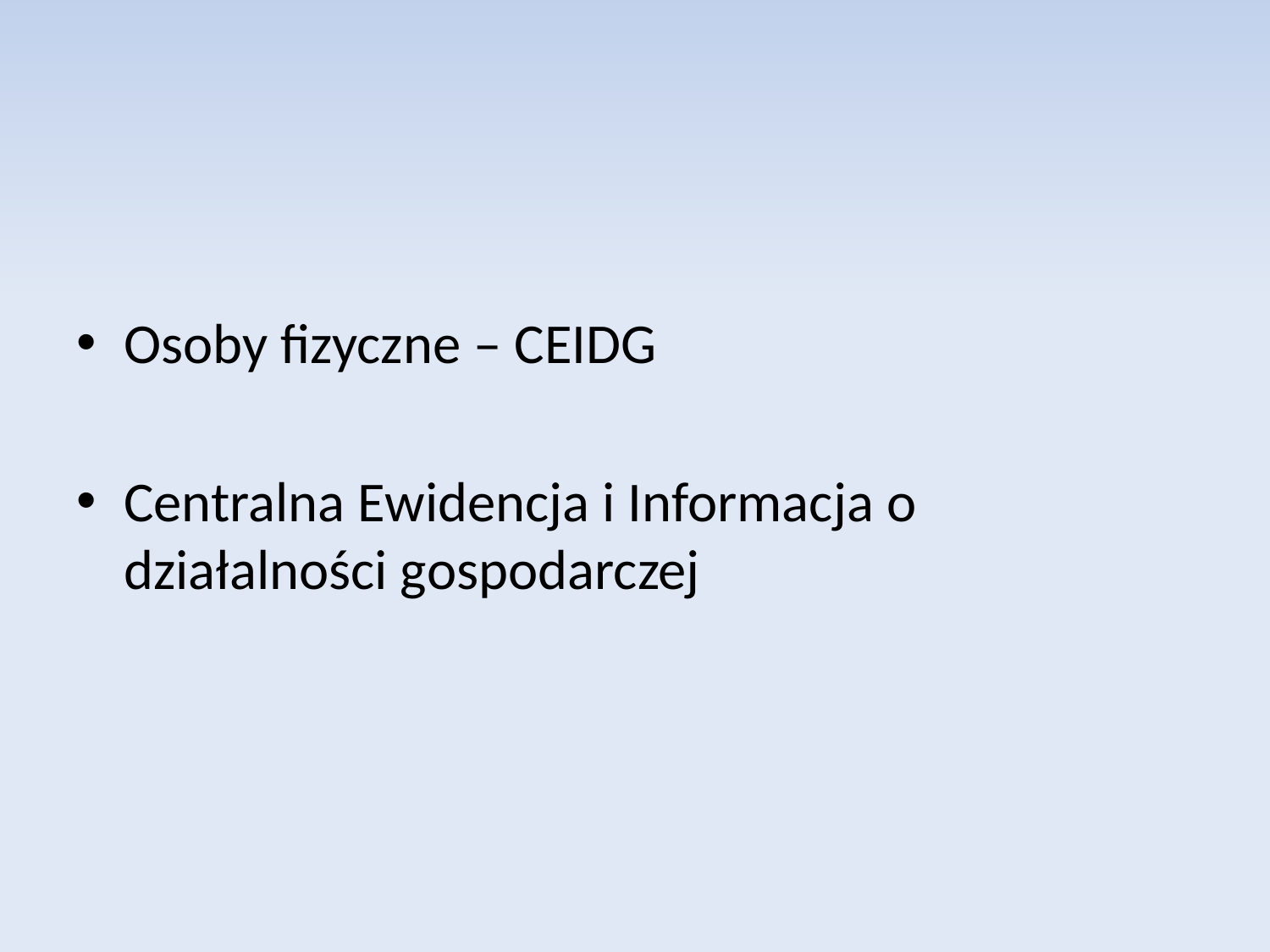

Osoby fizyczne – CEIDG

Centralna Ewidencja i Informacja o działalności gospodarczej